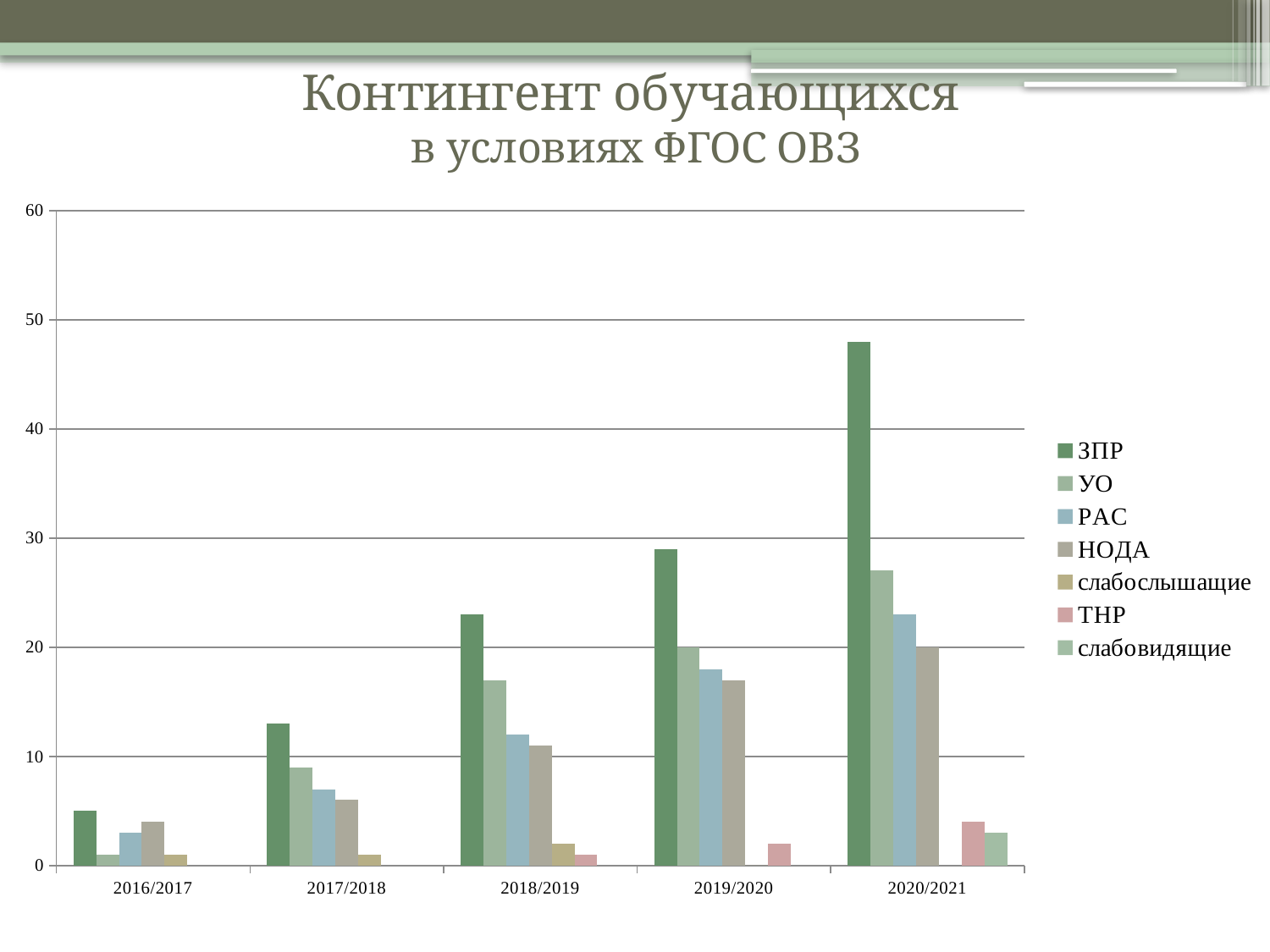

# Контингент обучающихся в условиях ФГОС ОВЗ

### Chart

| Category | ЗПР | УО | РАС | НОДА | слабослышащие | ТНР | слабовидящие |
|---|---|---|---|---|---|---|---|
| 2016/2017 | 5.0 | 1.0 | 3.0 | 4.0 | 1.0 | None | None |
| 2017/2018 | 13.0 | 9.0 | 7.0 | 6.0 | 1.0 | None | None |
| 2018/2019 | 23.0 | 17.0 | 12.0 | 11.0 | 2.0 | 1.0 | None |
| 2019/2020 | 29.0 | 20.0 | 18.0 | 17.0 | 0.0 | 2.0 | None |
| 2020/2021 | 48.0 | 27.0 | 23.0 | 20.0 | None | 4.0 | 3.0 |